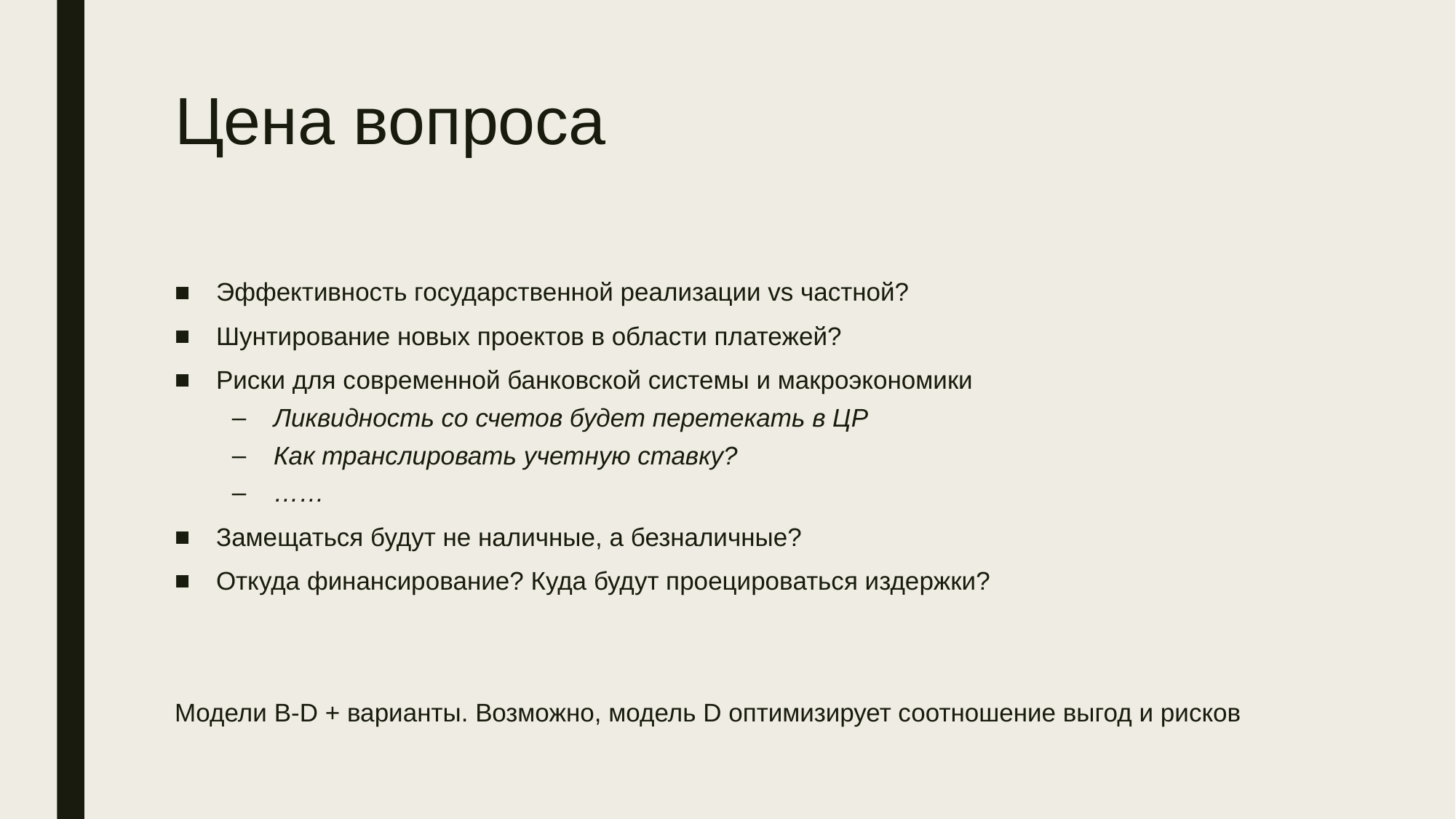

# Цена вопроса
Эффективность государственной реализации vs частной?
Шунтирование новых проектов в области платежей?
Риски для современной банковской системы и макроэкономики
Ликвидность со счетов будет перетекать в ЦР
Как транслировать учетную ставку?
……
Замещаться будут не наличные, а безналичные?
Откуда финансирование? Куда будут проецироваться издержки?

Модели B-D + варианты. Возможно, модель D оптимизирует соотношение выгод и рисков